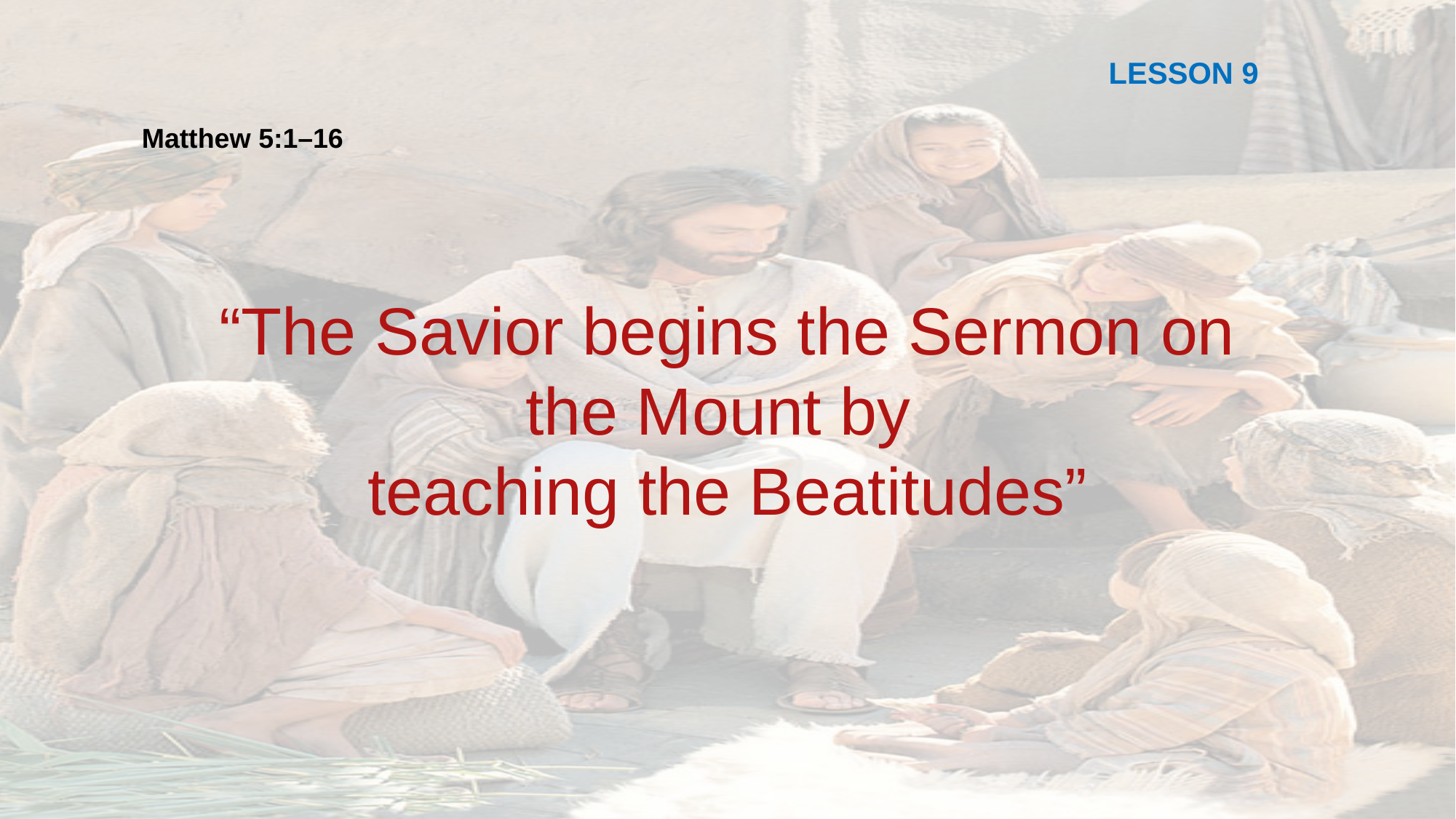

LESSON 9
Matthew 5:1–16
“The Savior begins the Sermon on the Mount by
teaching the Beatitudes”